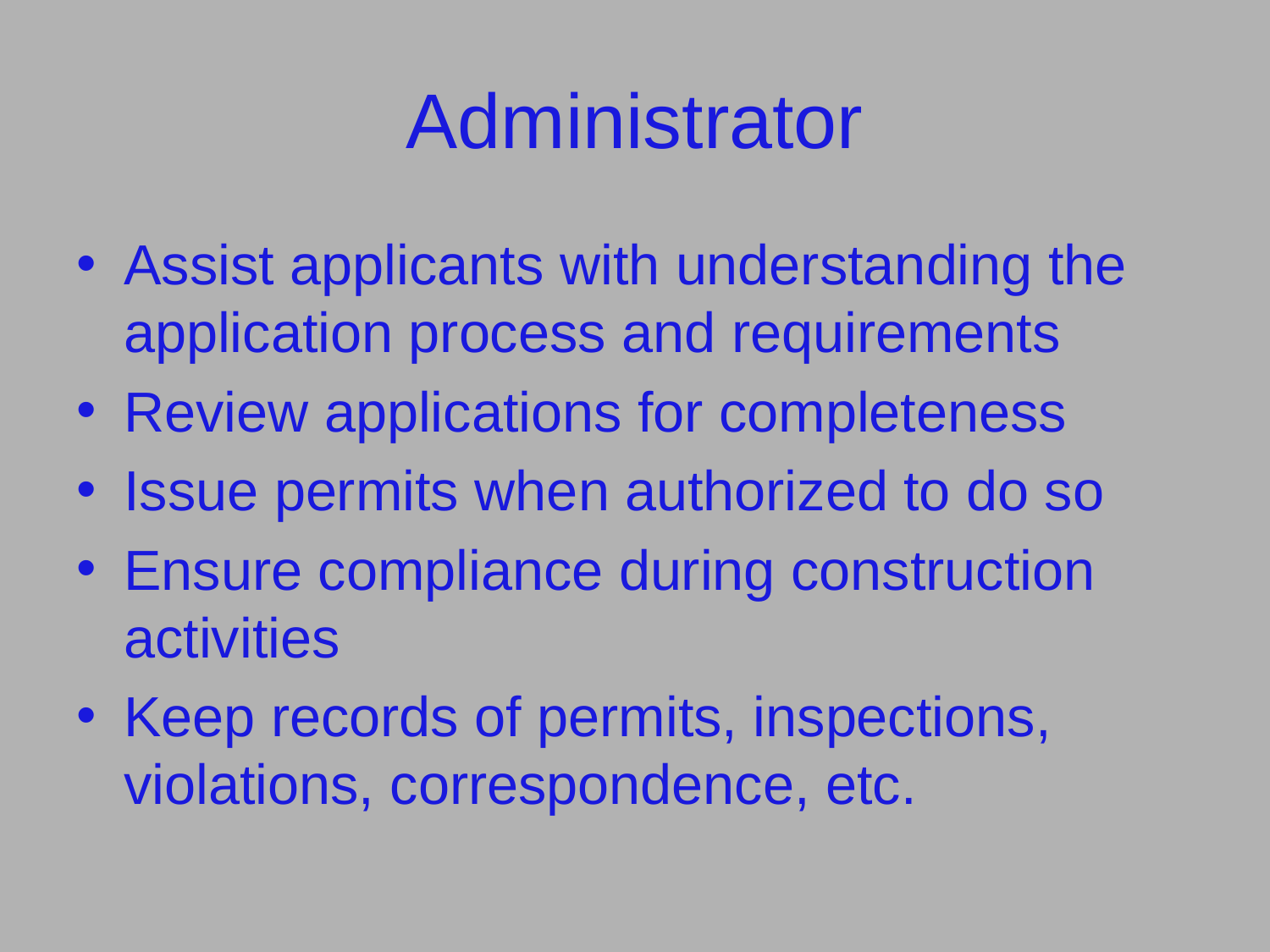

# Administrator
Assist applicants with understanding the application process and requirements
Review applications for completeness
Issue permits when authorized to do so
Ensure compliance during construction activities
Keep records of permits, inspections, violations, correspondence, etc.